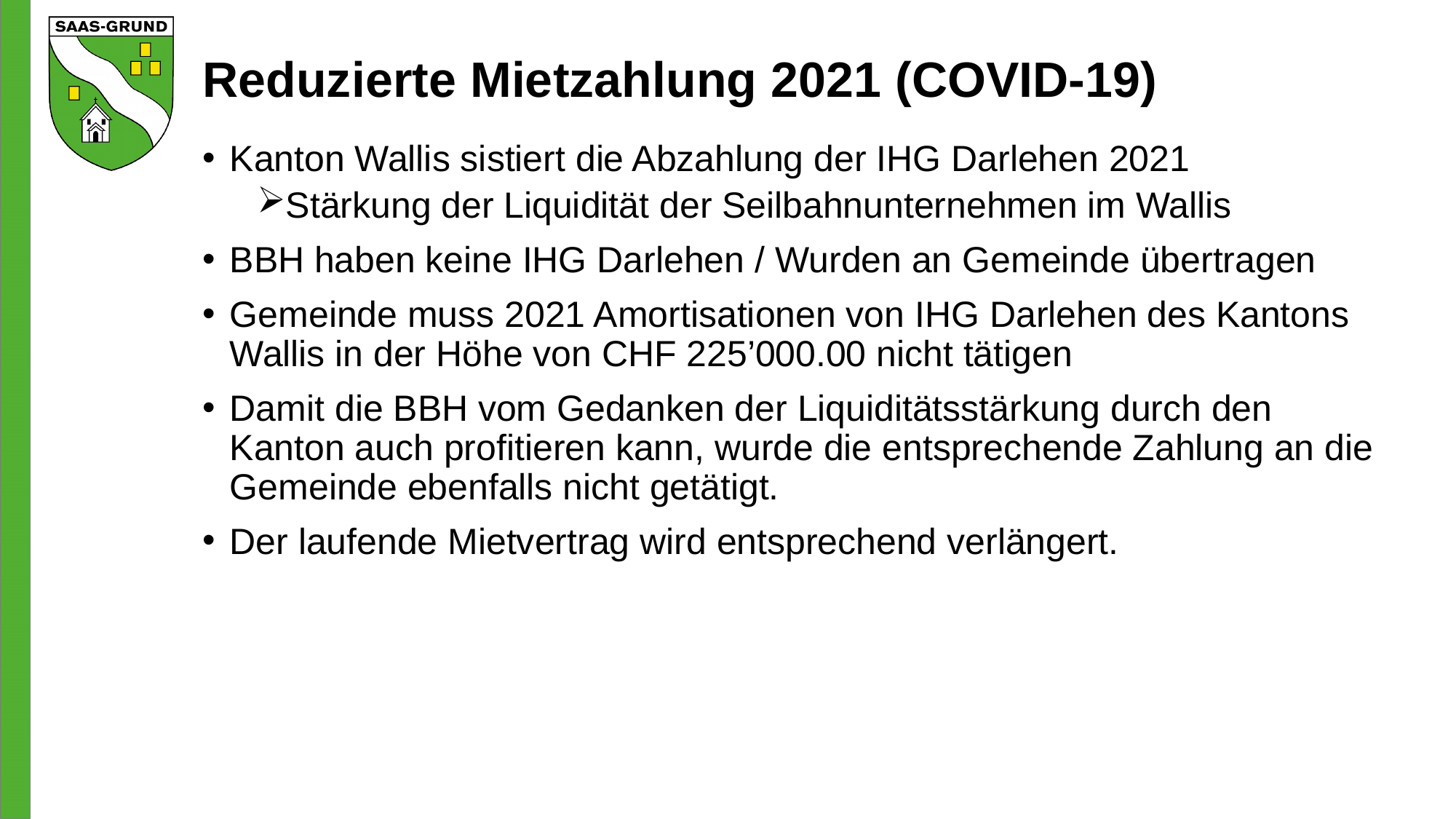

# Reduzierte Mietzahlung 2021 (COVID-19)
Kanton Wallis sistiert die Abzahlung der IHG Darlehen 2021
Stärkung der Liquidität der Seilbahnunternehmen im Wallis
BBH haben keine IHG Darlehen / Wurden an Gemeinde übertragen
Gemeinde muss 2021 Amortisationen von IHG Darlehen des Kantons Wallis in der Höhe von CHF 225’000.00 nicht tätigen
Damit die BBH vom Gedanken der Liquiditätsstärkung durch den Kanton auch profitieren kann, wurde die entsprechende Zahlung an die Gemeinde ebenfalls nicht getätigt.
Der laufende Mietvertrag wird entsprechend verlängert.